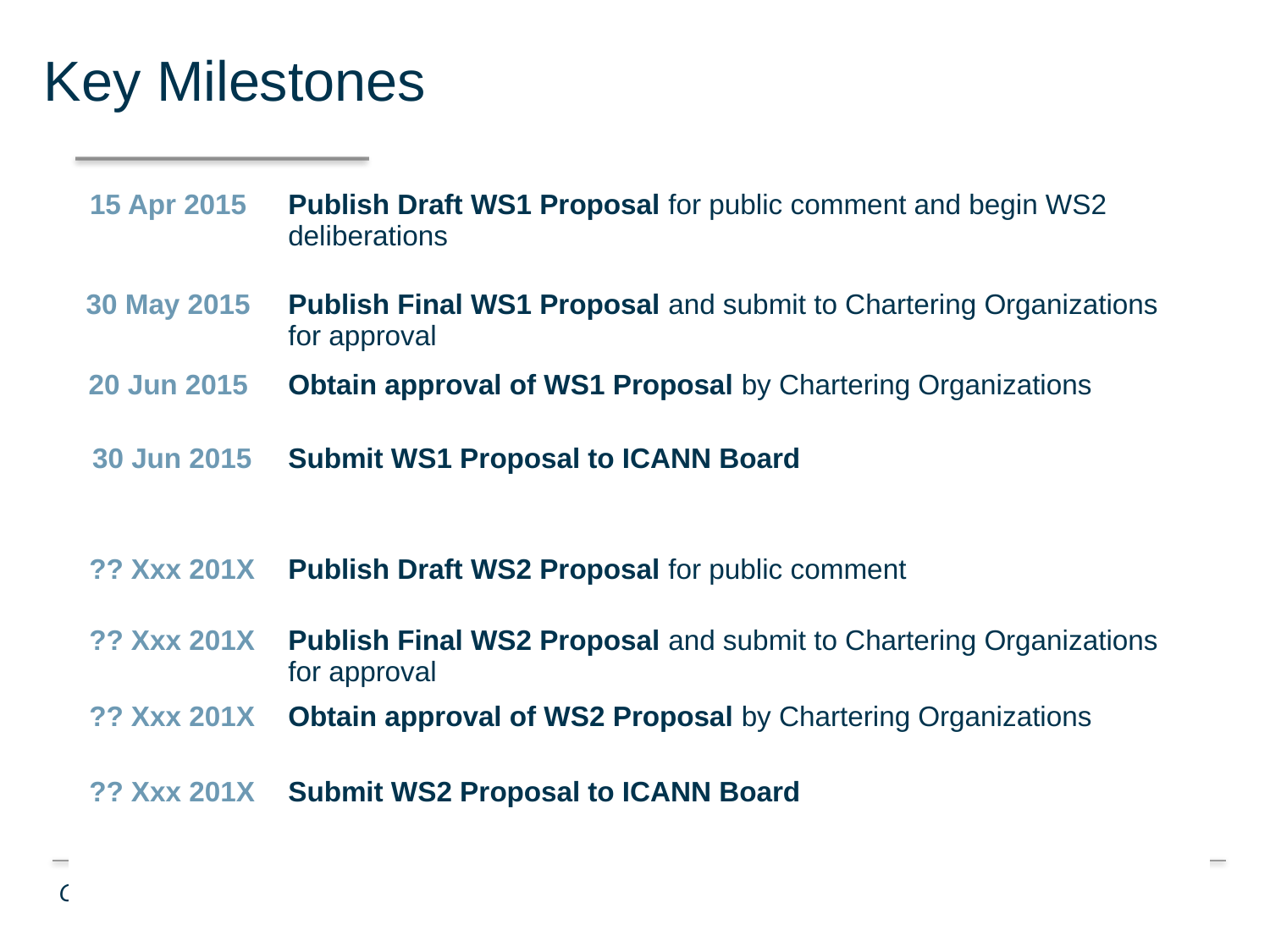

Key Milestones
| 15 Apr 2015 | Publish Draft WS1 Proposal for public comment and begin WS2 deliberations |
| --- | --- |
| 30 May 2015 | Publish Final WS1 Proposal and submit to Chartering Organizations for approval |
| 20 Jun 2015 | Obtain approval of WS1 Proposal by Chartering Organizations |
| 30 Jun 2015 | Submit WS1 Proposal to ICANN Board |
| ?? Xxx 201X | Publish Draft WS2 Proposal for public comment |
| ?? Xxx 201X | Publish Final WS2 Proposal and submit to Chartering Organizations for approval |
| ?? Xxx 201X | Obtain approval of WS2 Proposal by Chartering Organizations |
| ?? Xxx 201X | Submit WS2 Proposal to ICANN Board |